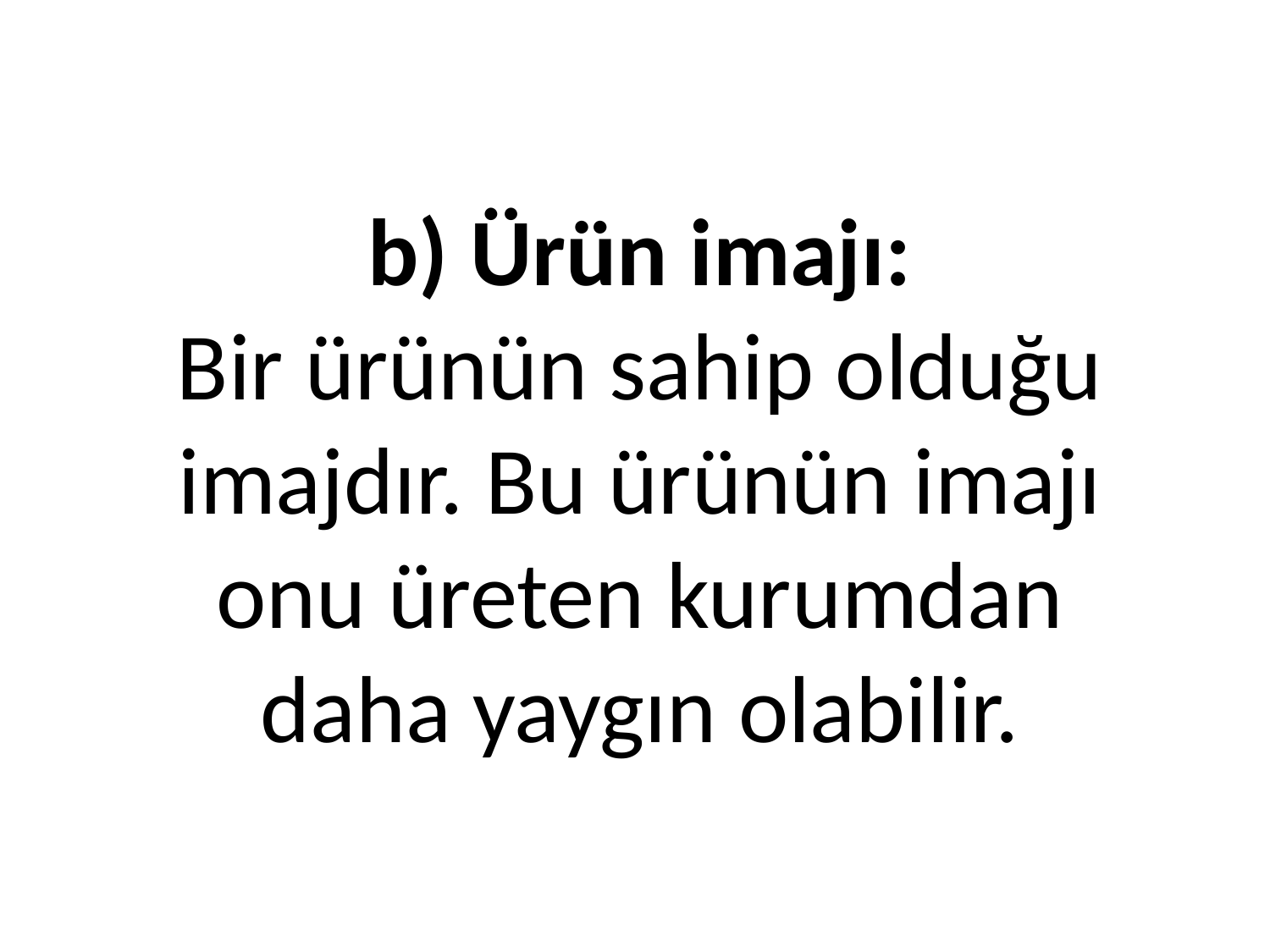

# b) Ürün imajı: Bir ürünün sahip olduğu imajdır. Bu ürünün imajı onu üreten kurumdan daha yaygın olabilir.